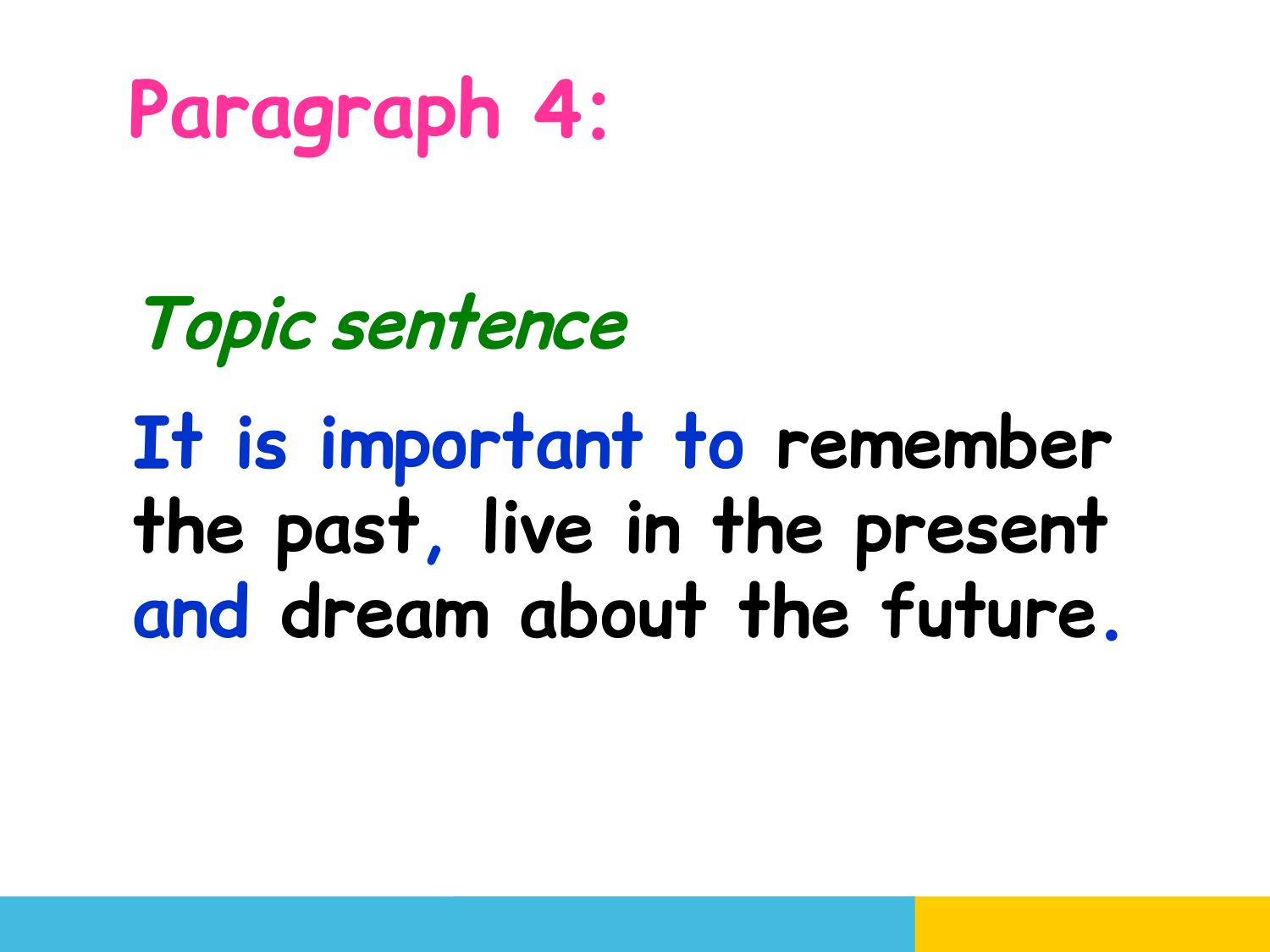

Paragraph 4:

Topic sentence
It is important to remember the past, live in the present and dream about the future.